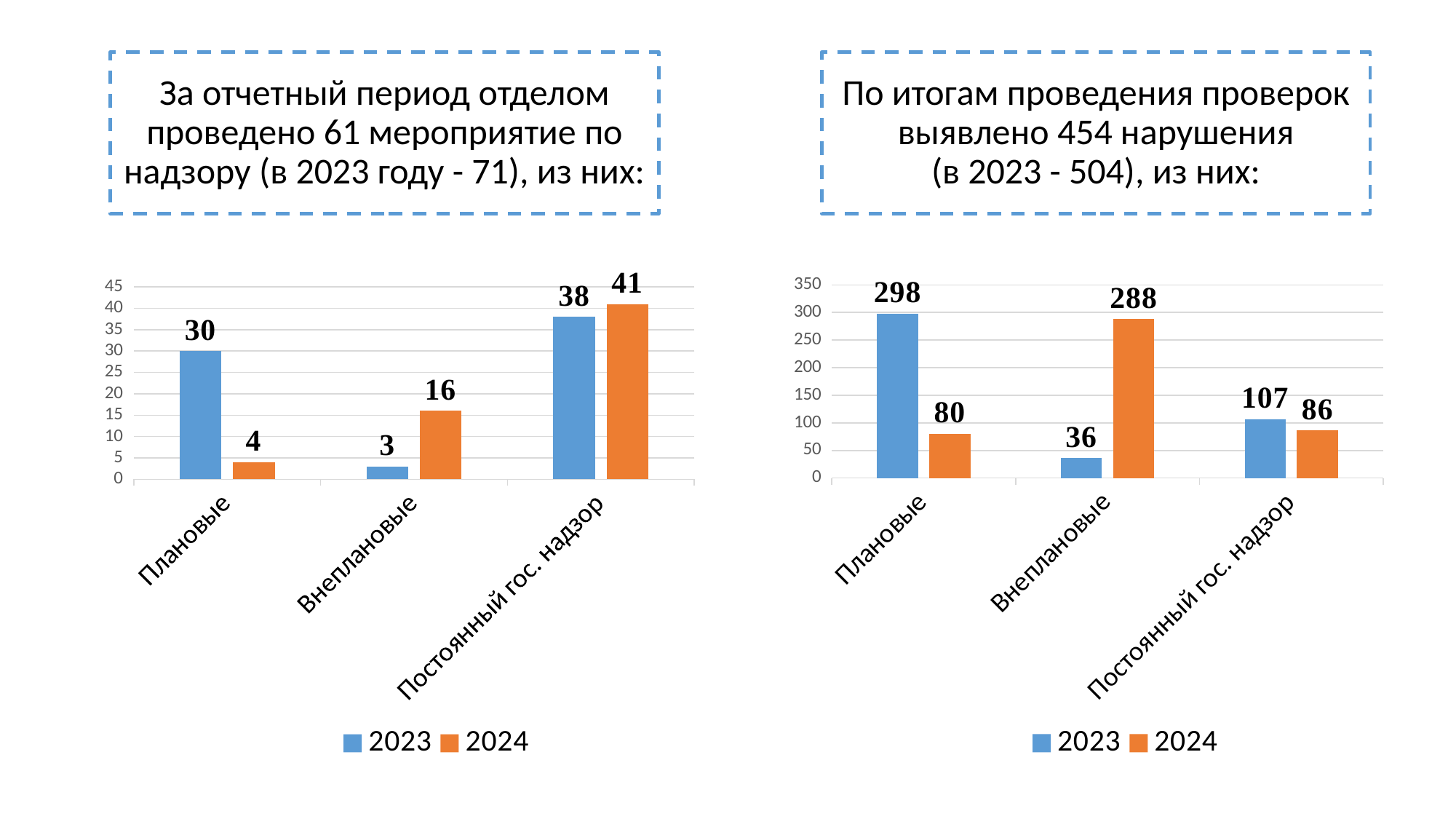

# За отчетный период отделом проведено 61 мероприятие по надзору (в 2023 году - 71), из них:
По итогам проведения проверок выявлено 454 нарушения
(в 2023 - 504), из них:

### Chart

| Category | 2023 | 2024 |
|---|---|---|
| Плановые | 30.0 | 4.0 |
| Внеплановые | 3.0 | 16.0 |
| Постоянный гос. надзор | 38.0 | 41.0 |

### Chart

| Category | 2023 | 2024 |
|---|---|---|
| Плановые | 298.0 | 80.0 |
| Внеплановые | 36.0 | 288.0 |
| Постоянный гос. надзор | 107.0 | 86.0 |